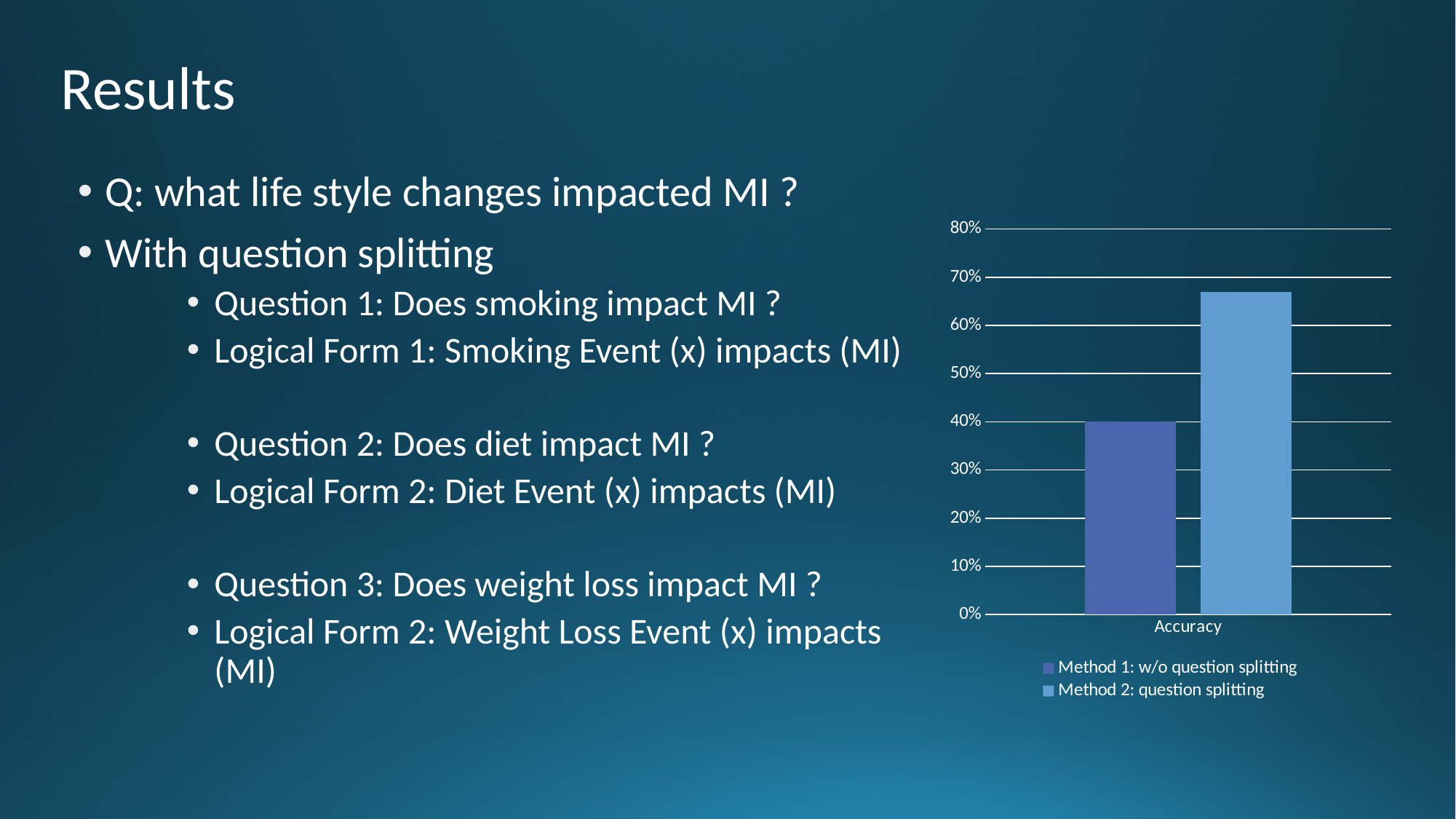

# Results
Q: what life style changes impacted MI ?
With question splitting
Question 1: Does smoking impact MI ?
Logical Form 1: Smoking Event (x) impacts (MI)

Question 2: Does diet impact MI ?
Logical Form 2: Diet Event (x) impacts (MI)

Question 3: Does weight loss impact MI ?
Logical Form 2: Weight Loss Event (x) impacts (MI)

### Chart

| Category | Method 1: w/o question splitting | Method 2: question splitting |
|---|---|---|
| Accuracy | 0.4 | 0.67 |